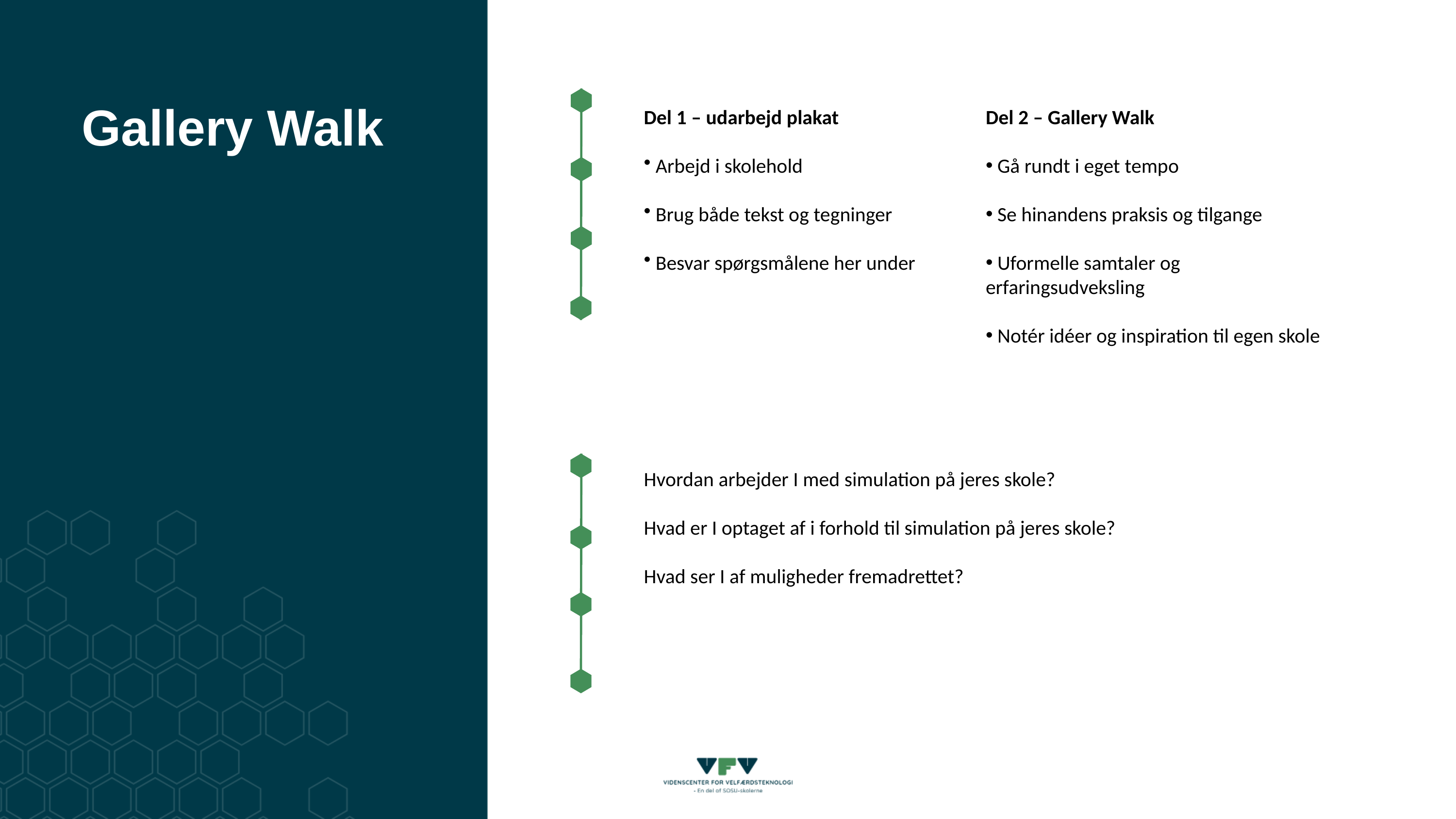

Gallery Walk

Del 1 – udarbejd plakat

 Arbejd i skolehold

 Brug både tekst og tegninger

 Besvar spørgsmålene her under

Del 2 – Gallery Walk

 Gå rundt i eget tempo

 Se hinandens praksis og tilgange

 Uformelle samtaler og erfaringsudveksling

 Notér idéer og inspiration til egen skole

Hvordan arbejder I med simulation på jeres skole?

Hvad er I optaget af i forhold til simulation på jeres skole?

Hvad ser I af muligheder fremadrettet?